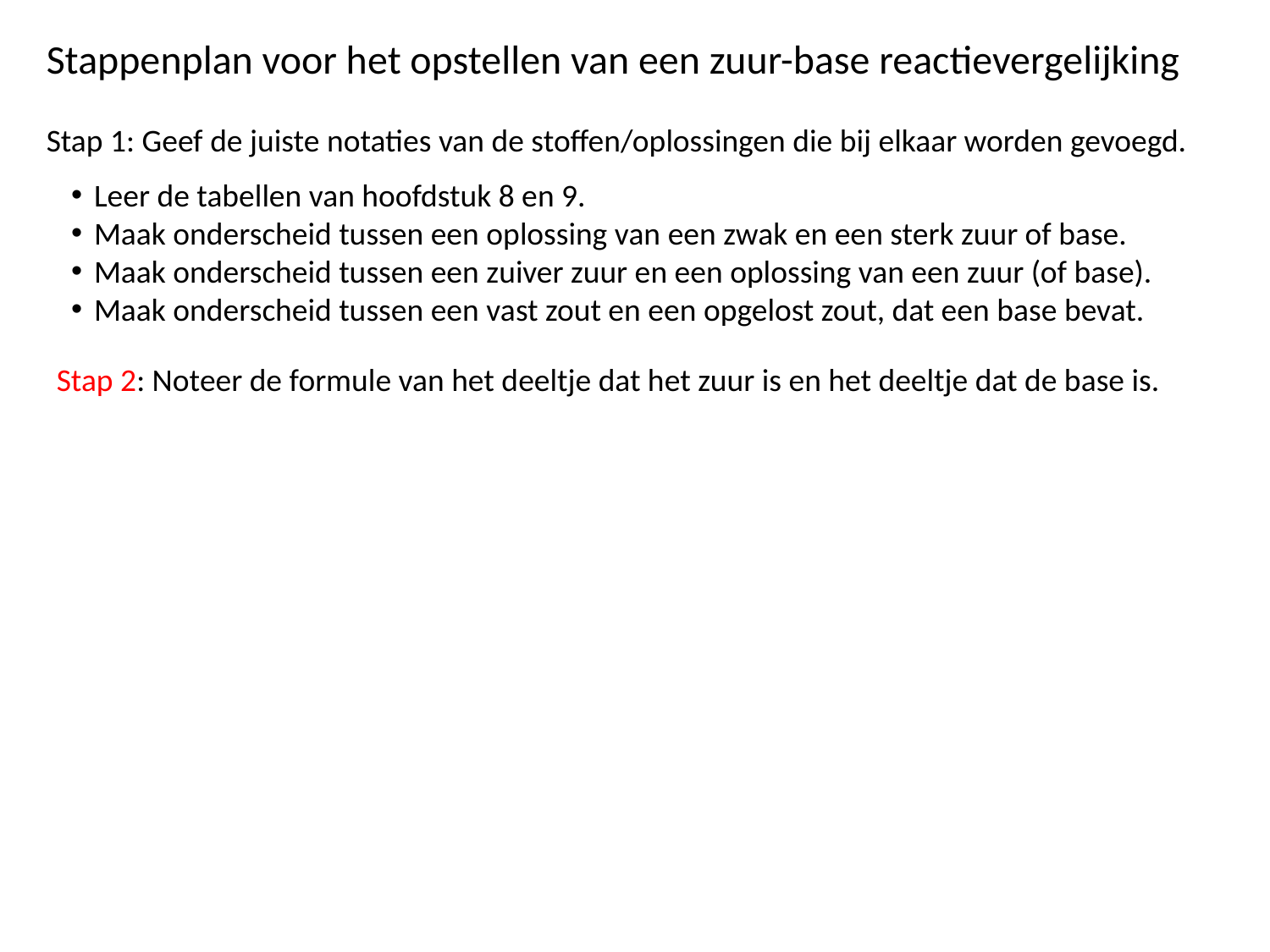

Stappenplan voor het opstellen van een zuur-base reactievergelijking

Stap 1: Geef de juiste notaties van de stoffen/oplossingen die bij elkaar worden gevoegd.

Leer de tabellen van hoofdstuk 8 en 9.
Maak onderscheid tussen een oplossing van een zwak en een sterk zuur of base.
Maak onderscheid tussen een zuiver zuur en een oplossing van een zuur (of base).
Maak onderscheid tussen een vast zout en een opgelost zout, dat een base bevat.

Stap 2: Noteer de formule van het deeltje dat het zuur is en het deeltje dat de base is.